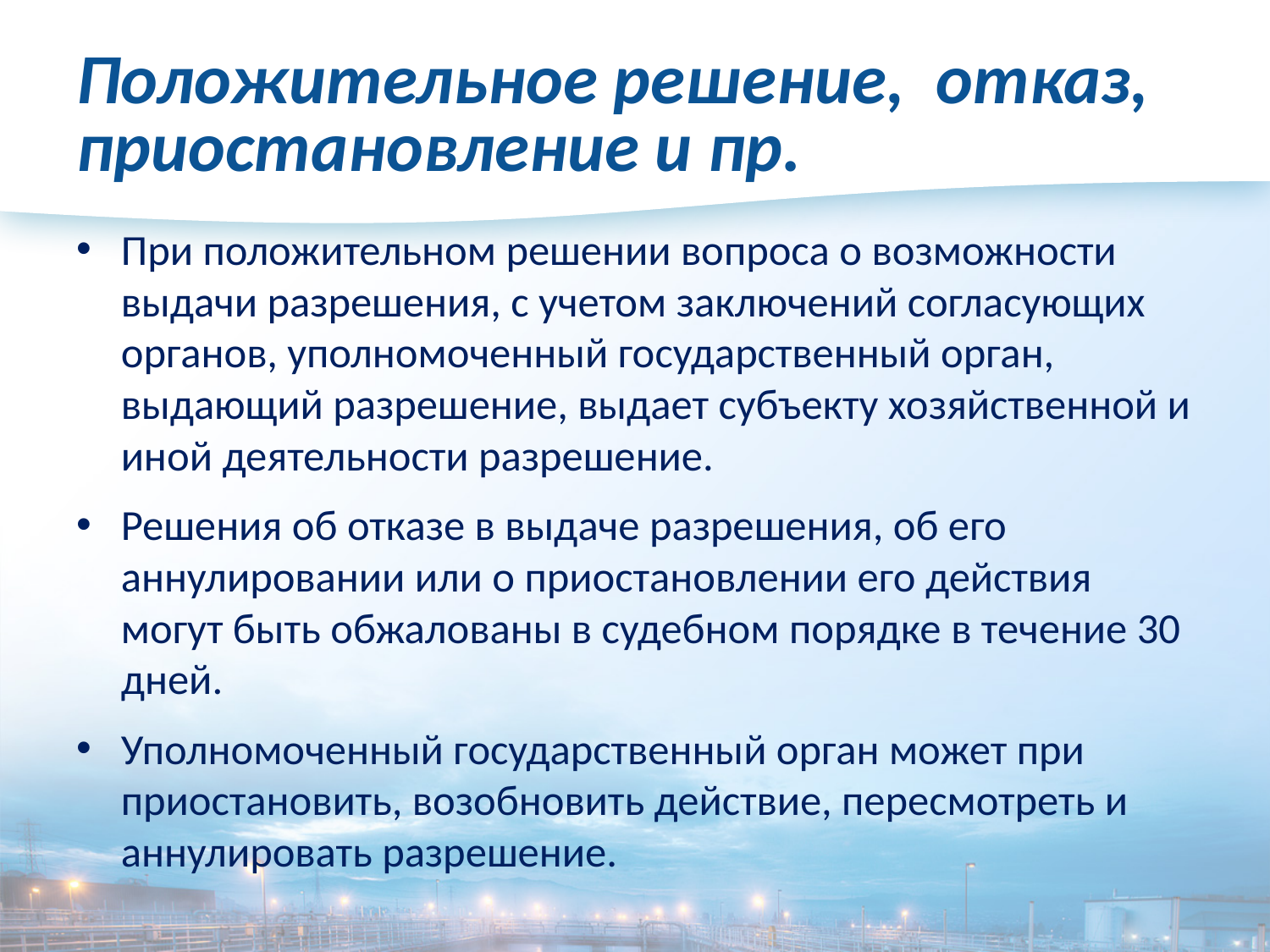

# Положительное решение,  отказ, приостановление и пр.
При положительном решении вопроса о возможности выдачи разрешения, с учетом заключений согласующих органов, уполномоченный государственный орган, выдающий разрешение, выдает субъекту хозяйственной и иной деятельности разрешение.
Решения об отказе в выдаче разрешения, об его аннулировании или о приостановлении его действия могут быть обжалованы в судебном порядке в течение 30 дней.
Уполномоченный государственный орган может при приостановить, возобновить действие, пересмотреть и аннулировать разрешение.